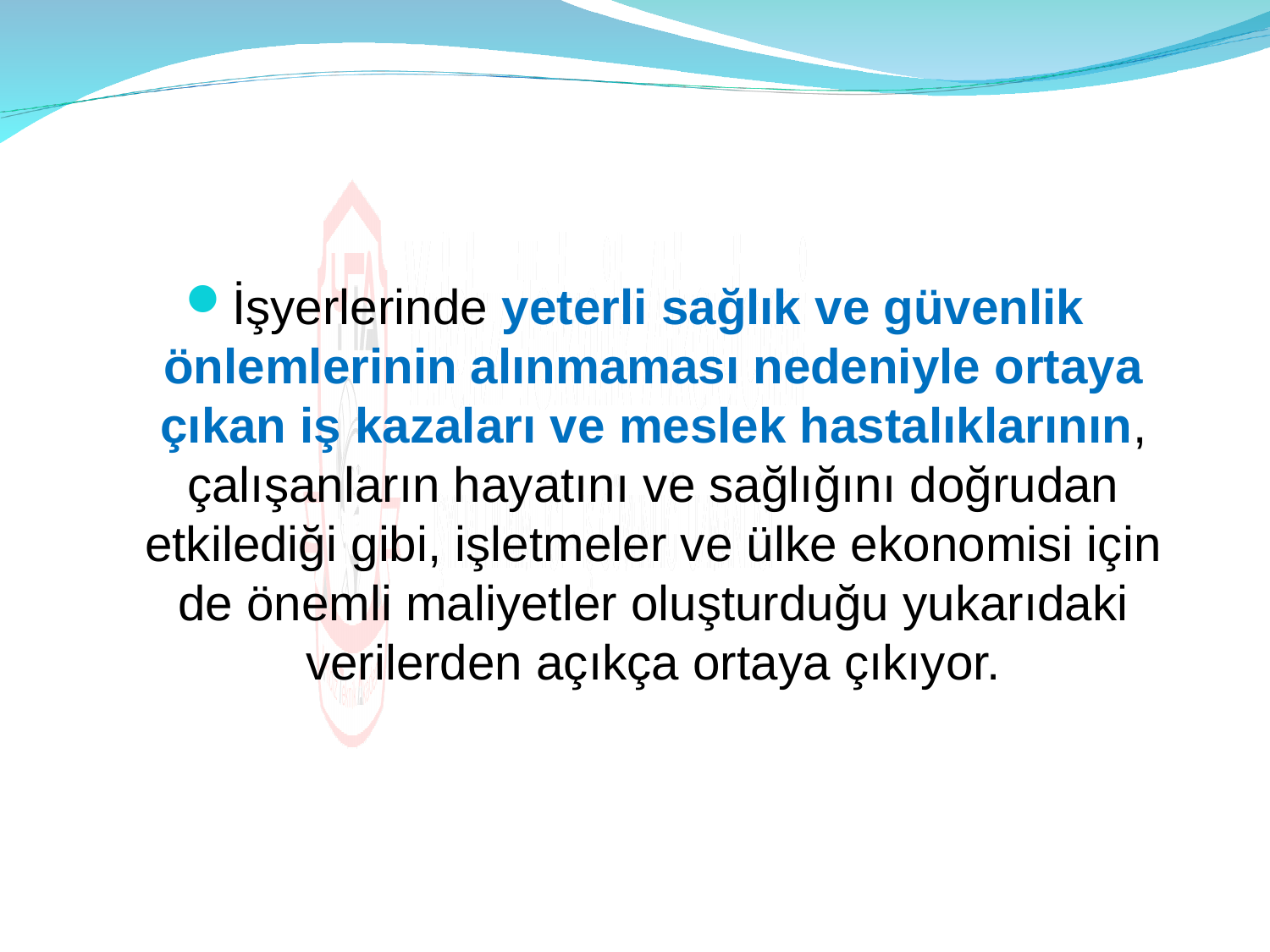

İşyerlerinde yeterli sağlık ve güvenlik önlemlerinin alınmaması nedeniyle ortaya çıkan iş kazaları ve meslek hastalıklarının, çalışanların hayatını ve sağlığını doğrudan etkilediği gibi, işletmeler ve ülke ekonomisi için de önemli maliyetler oluşturduğu yukarıdaki verilerden açıkça ortaya çıkıyor.